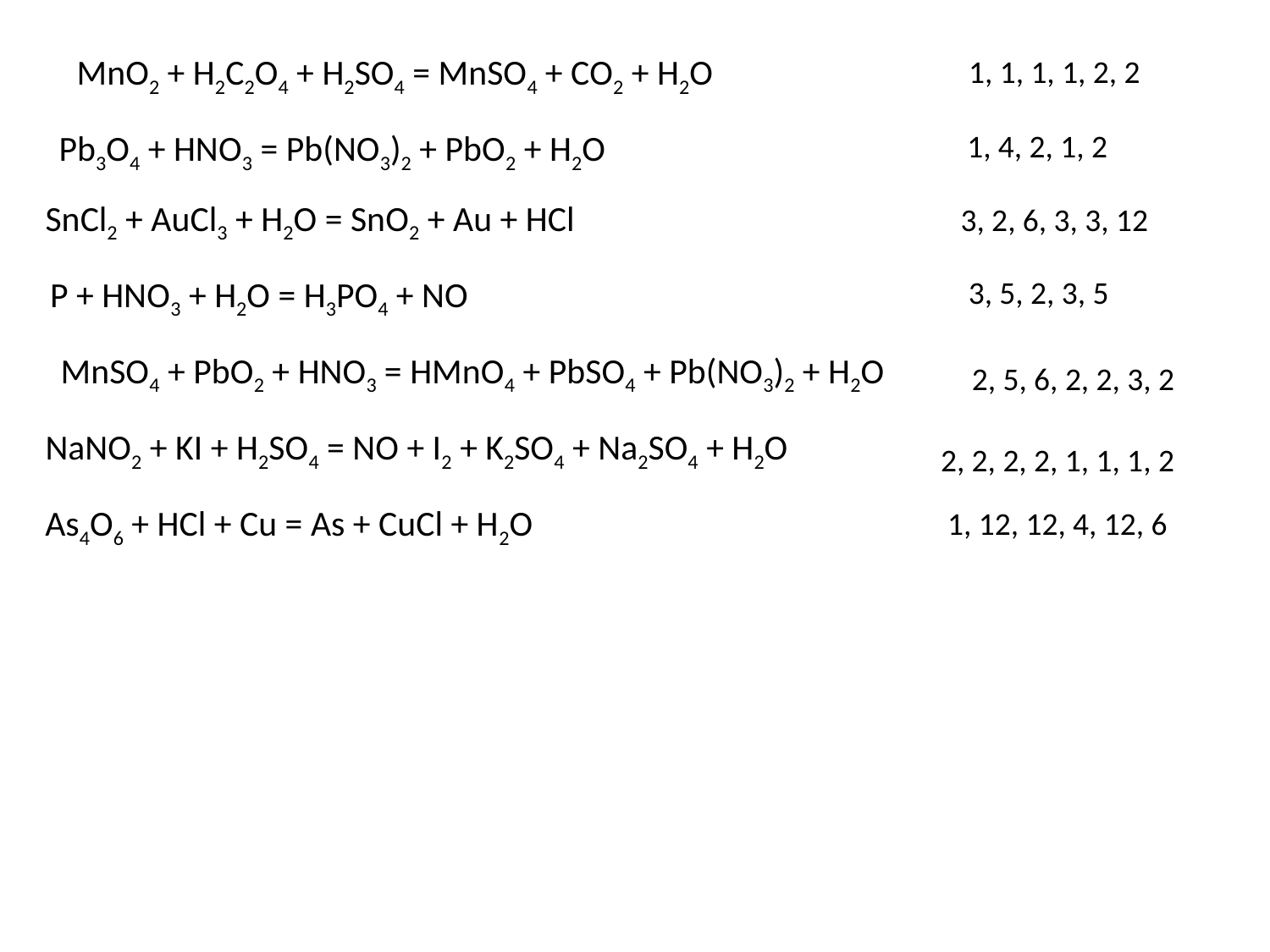

MnO2 + H2C2O4 + H2SO4 = MnSO4 + CO2 + H2O
1, 1, 1, 1, 2, 2
Pb3O4 + HNO3 = Pb(NO3)2 + PbO2 + H2O
1, 4, 2, 1, 2
SnCl2 + AuCl3 + H2O = SnO2 + Au + HCl
3, 2, 6, 3, 3, 12
P + HNO3 + H2O = H3PO4 + NO
3, 5, 2, 3, 5
MnSO4 + PbO2 + HNO3 = HMnO4 + PbSO4 + Pb(NO3)2 + H2O
2, 5, 6, 2, 2, 3, 2
NaNO2 + KI + H2SO4 = NO + I2 + K2SO4 + Na2SO4 + H2O
2, 2, 2, 2, 1, 1, 1, 2
As4O6 + HCl + Cu = As + CuCl + H2O
1, 12, 12, 4, 12, 6